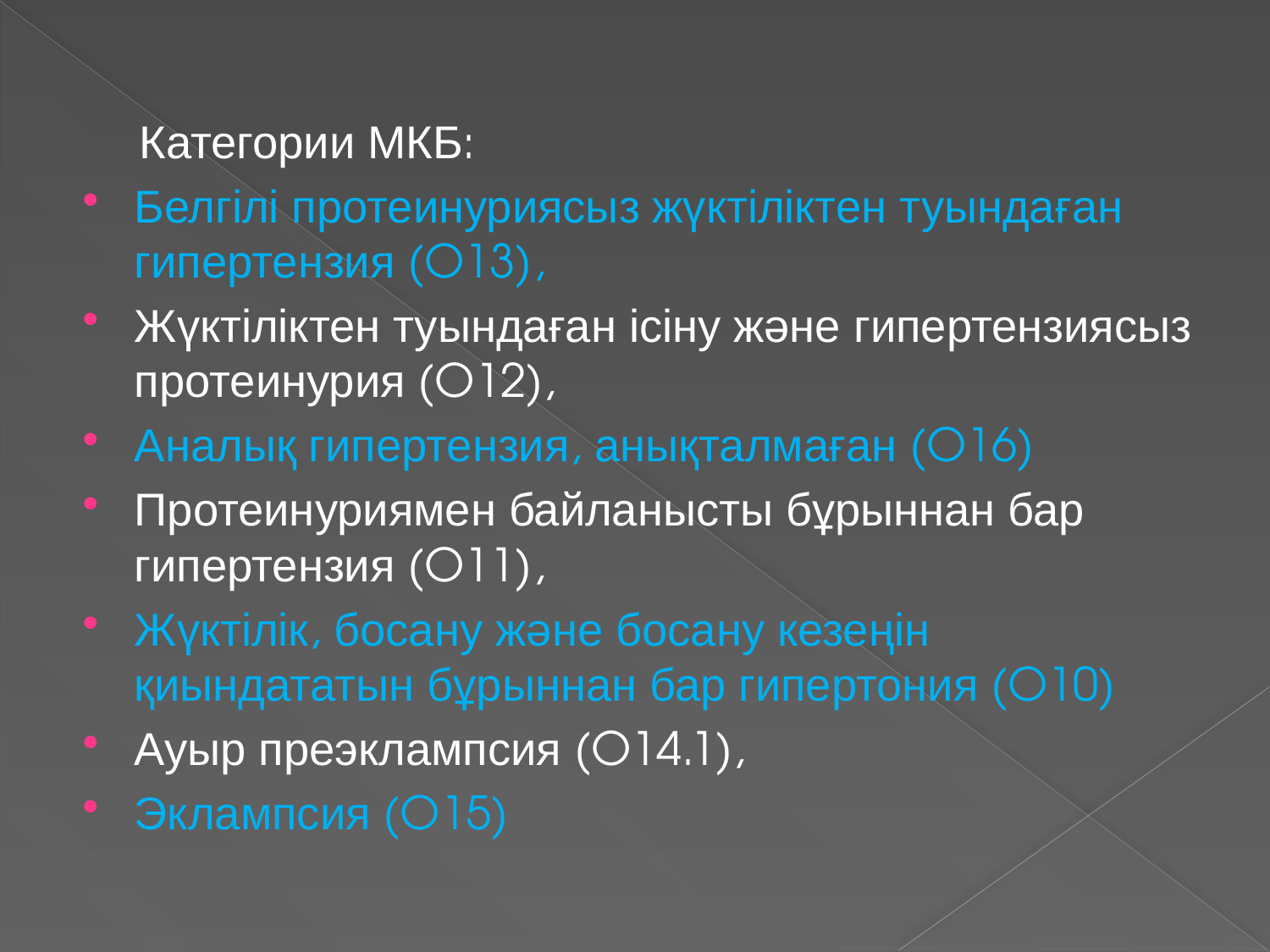

Категории МКБ:
Белгілі протеинуриясыз жүктіліктен туындаған гипертензия (O13),
Жүктіліктен туындаған ісіну және гипертензиясыз протеинурия (O12),
Аналық гипертензия, анықталмаған (O16)
Протеинуриямен байланысты бұрыннан бар гипертензия (O11),
Жүктілік, босану және босану кезеңін қиындататын бұрыннан бар гипертония (O10)
Ауыр преэклампсия (O14.1),
Эклампсия (O15)